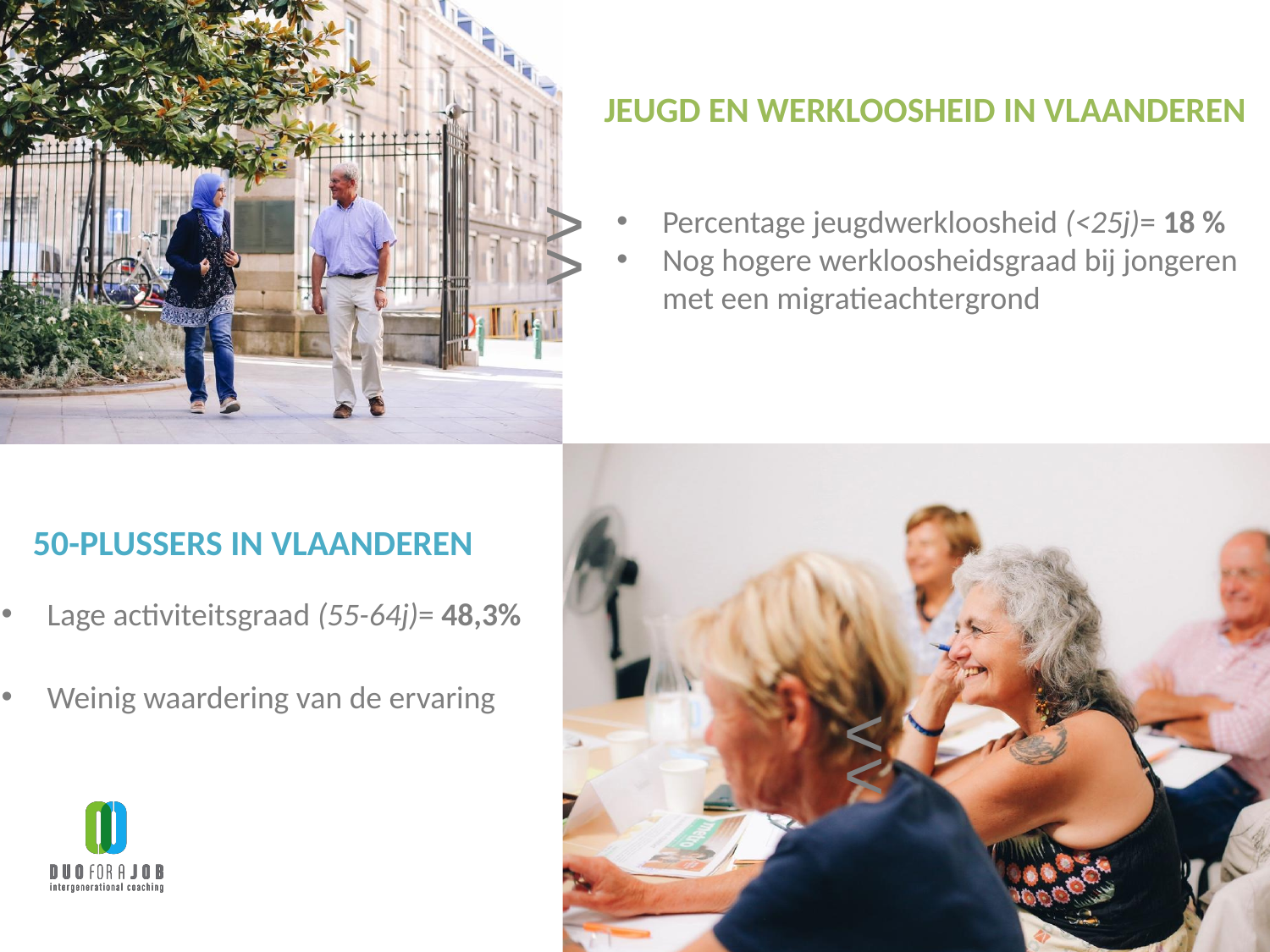

JEUGD EN WERKLOOSHEID IN VLAANDEREN

Percentage jeugdwerkloosheid (<25j)= 18 %
Nog hogere werkloosheidsgraad bij jongeren met een migratieachtergrond
50-PLUSSERS IN VLAANDEREN
Lage activiteitsgraad (55-64j)= 48,3%

Weinig waardering van de ervaring